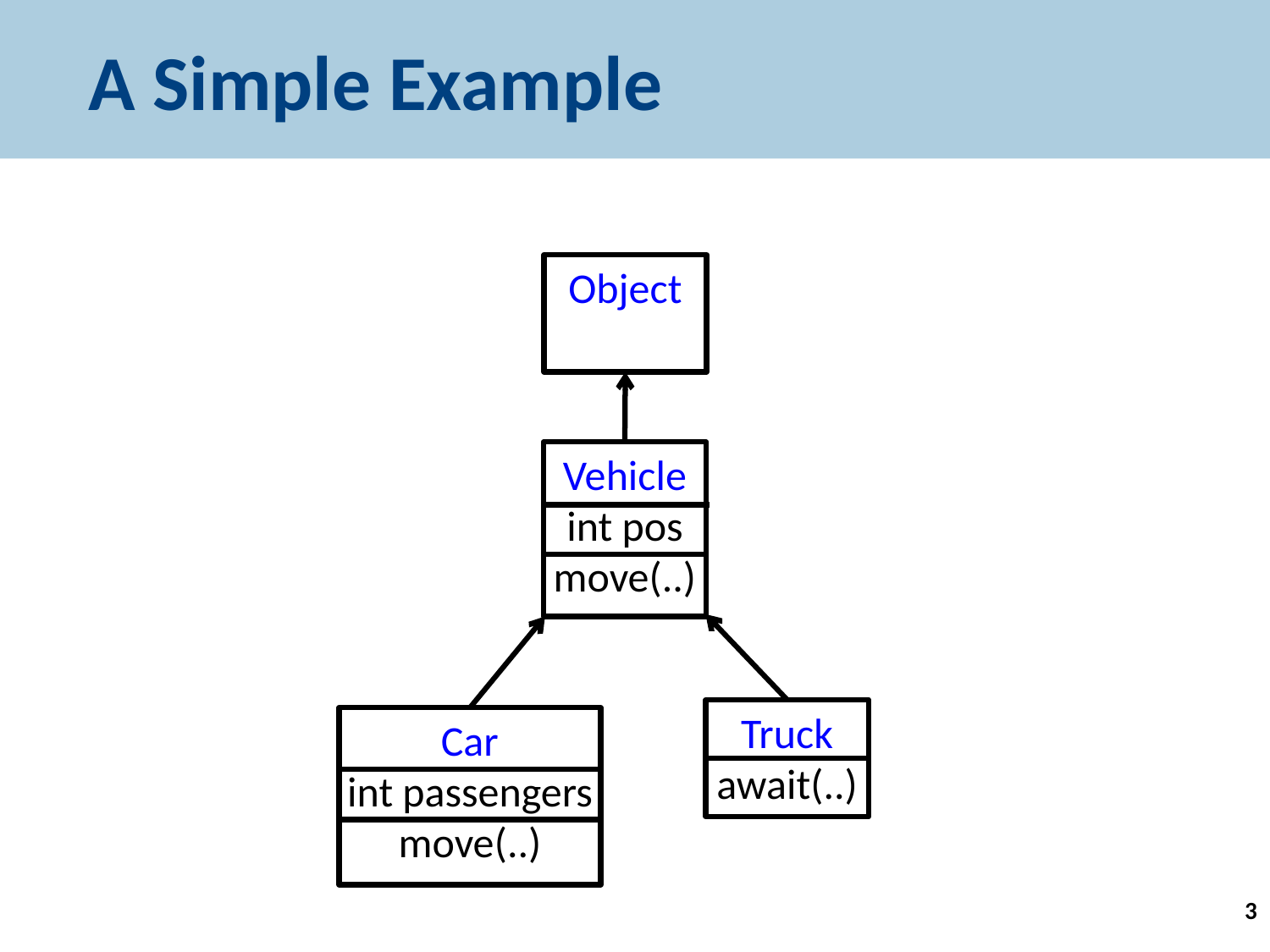

# A Simple Example
Object
Vehicle
int pos
move(..)
Truck
await(..)
Car
int passengers
move(..)
3